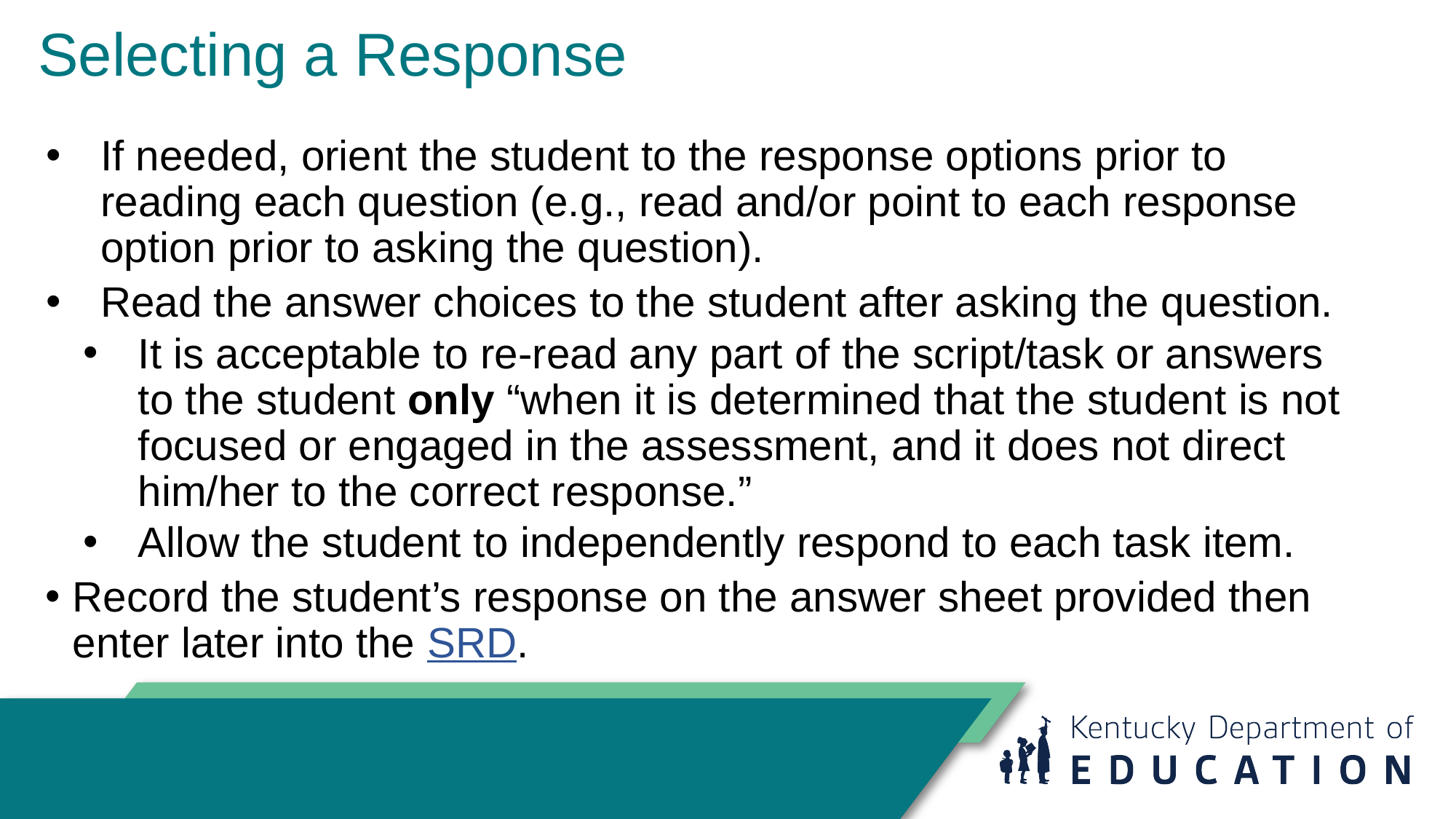

# Selecting a Response
If needed, orient the student to the response options prior to reading each question (e.g., read and/or point to each response option prior to asking the question).
Read the answer choices to the student after asking the question.
It is acceptable to re-read any part of the script/task or answers to the student only “when it is determined that the student is not focused or engaged in the assessment, and it does not direct him/her to the correct response.”
Allow the student to independently respond to each task item.
Record the student’s response on the answer sheet provided then enter later into the SRD.